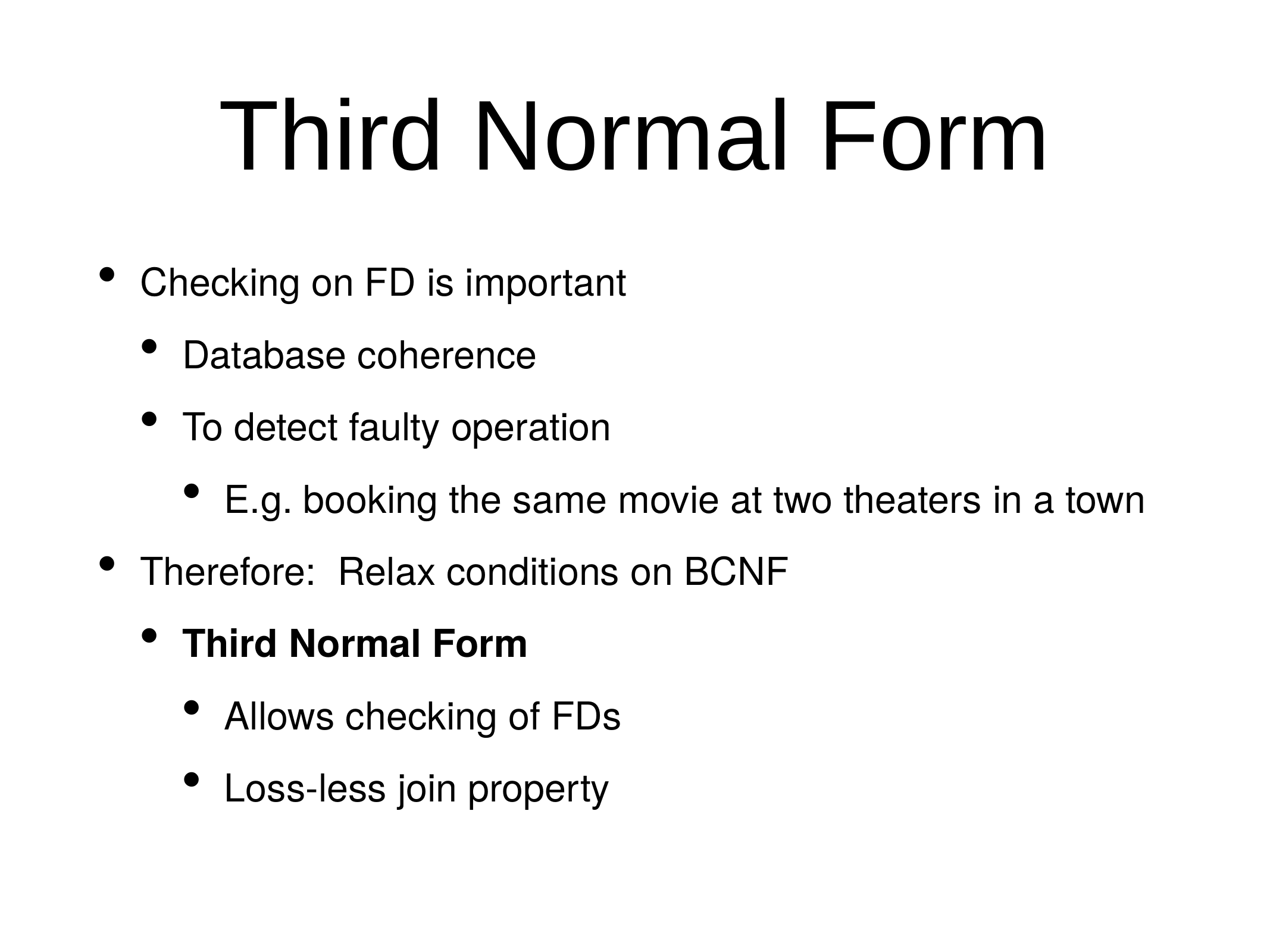

# Third Normal Form
Checking on FD is important
Database coherence
To detect faulty operation
E.g. booking the same movie at two theaters in a town
Therefore:  Relax conditions on BCNF
Third Normal Form
Allows checking of FDs
Loss-less join property